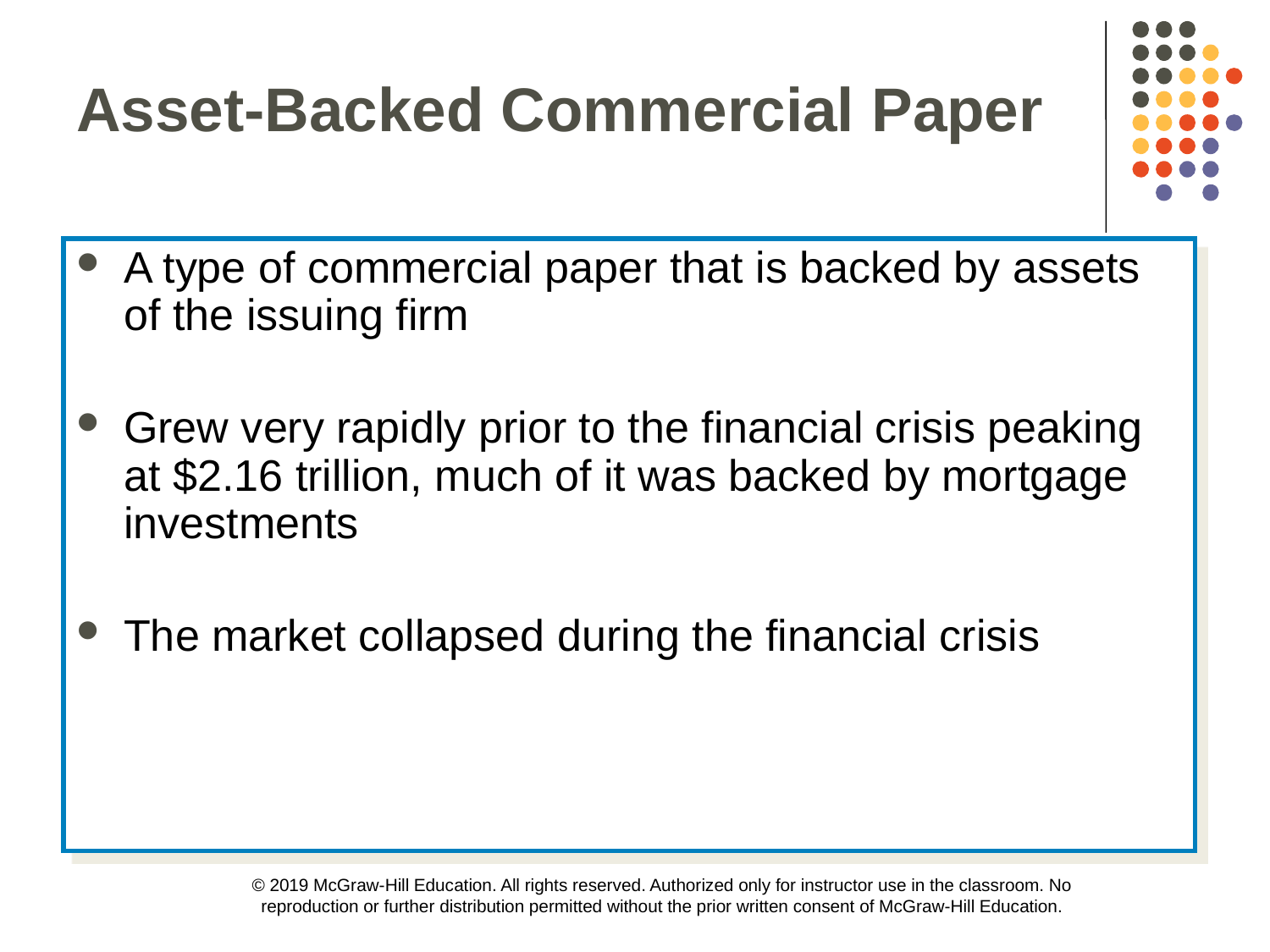

Asset-Backed Commercial Paper
A type of commercial paper that is backed by assets of the issuing firm

Grew very rapidly prior to the financial crisis peaking at $2.16 trillion, much of it was backed by mortgage investments

The market collapsed during the financial crisis
© 2019 McGraw-Hill Education. All rights reserved. Authorized only for instructor use in the classroom. No reproduction or further distribution permitted without the prior written consent of McGraw-Hill Education.